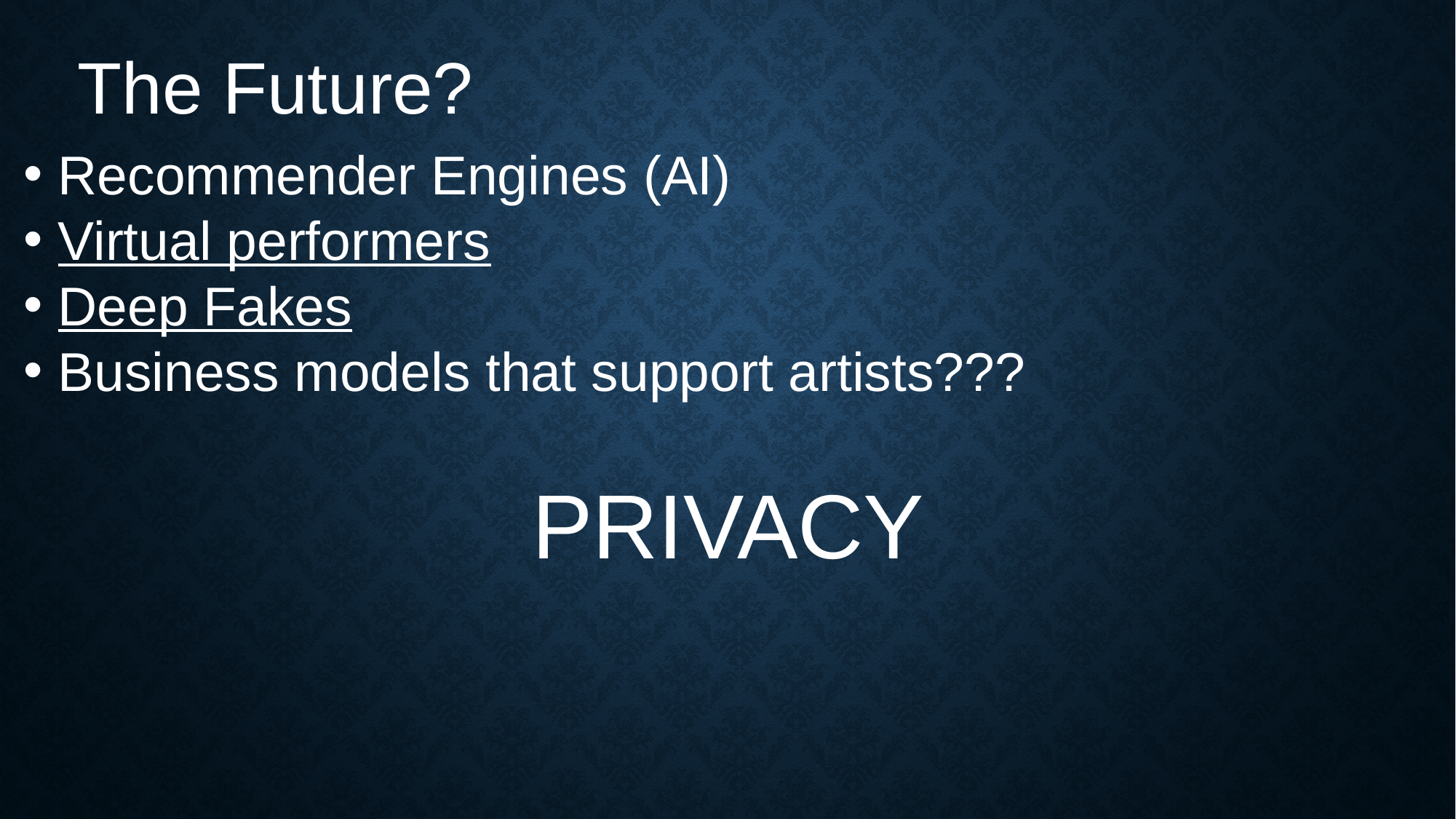

The Future?
Recommender Engines (AI)
Virtual performers
Deep Fakes
Business models that support artists???

PRIVACY